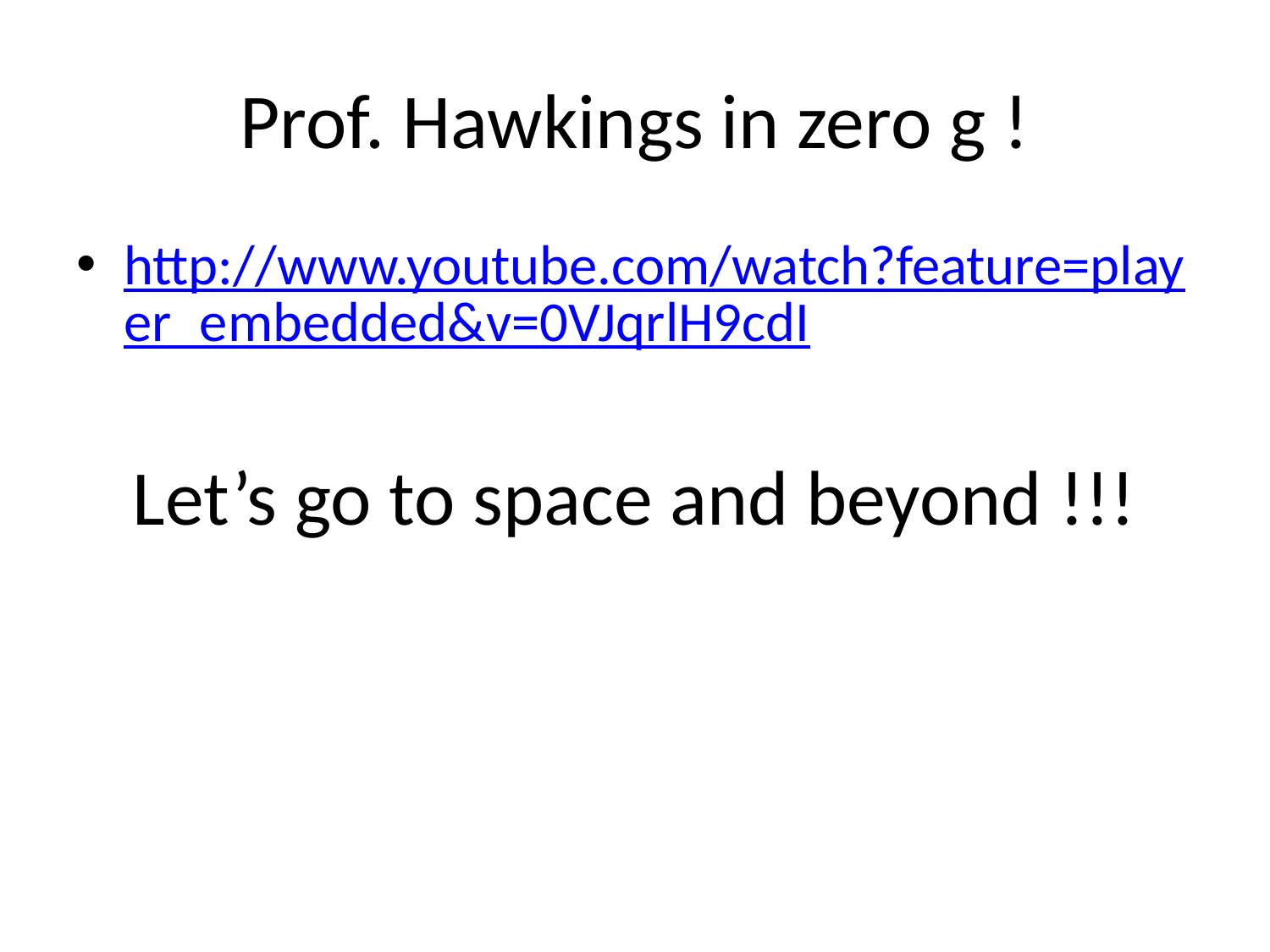

# Prof. Hawkings in zero g !
http://www.youtube.com/watch?feature=player_embedded&v=0VJqrlH9cdI

Let’s go to space and beyond !!!